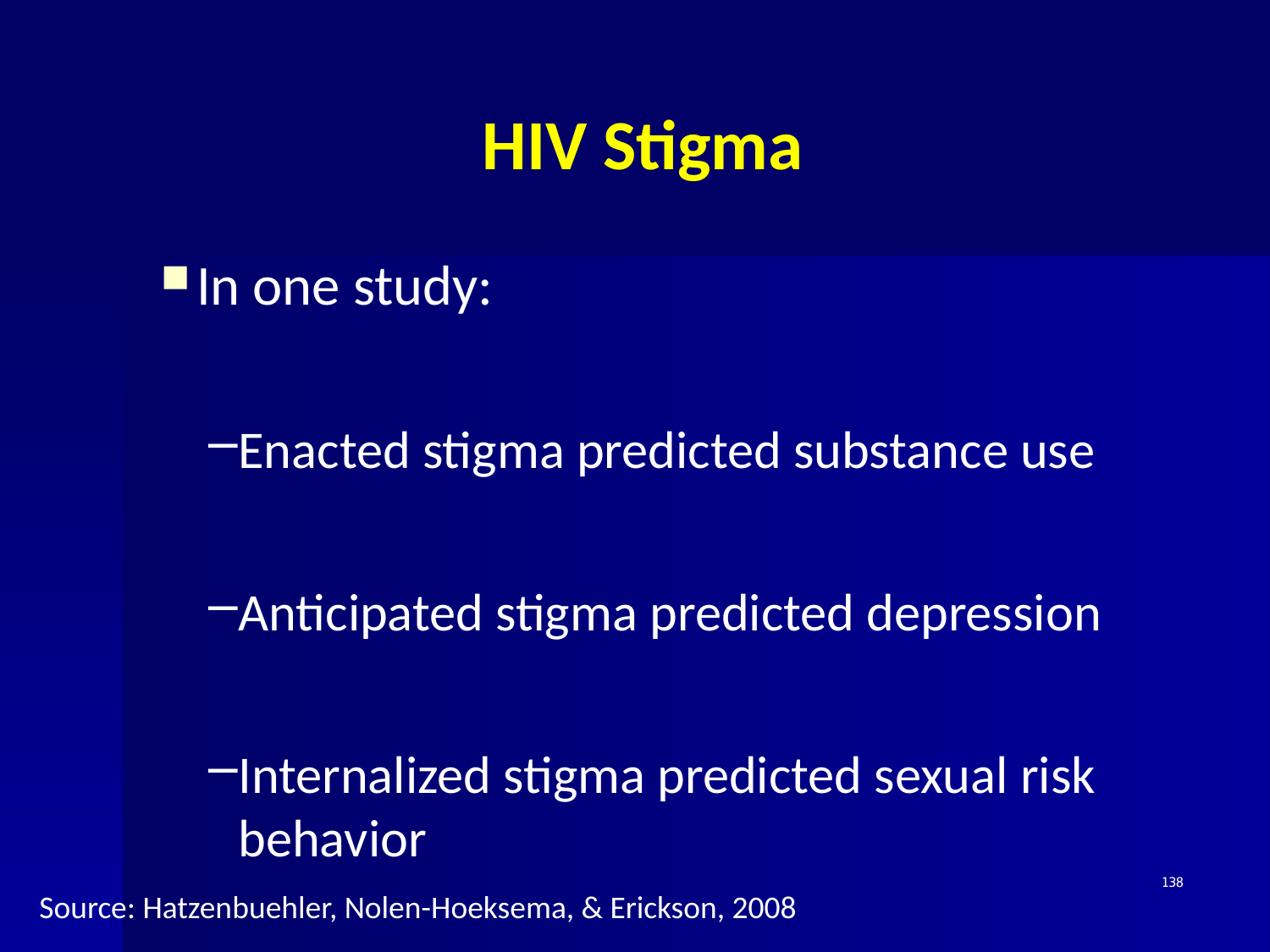

# HIV Stigma
In one study:

Enacted stigma predicted substance use

Anticipated stigma predicted depression

Internalized stigma predicted sexual risk behavior

138
Source: Hatzenbuehler, Nolen-Hoeksema, & Erickson, 2008